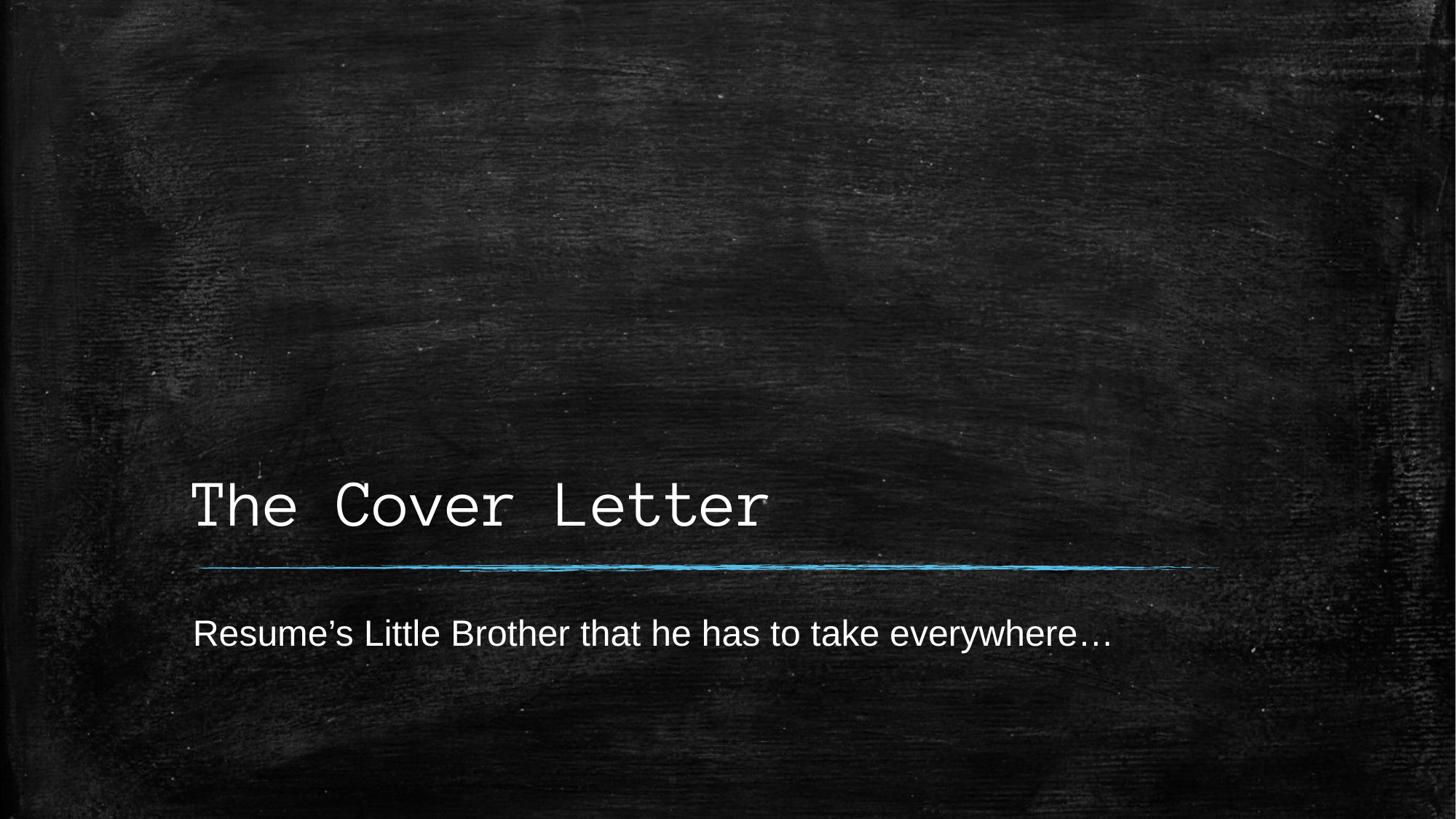

# The Cover Letter
Resume’s Little Brother that he has to take everywhere…